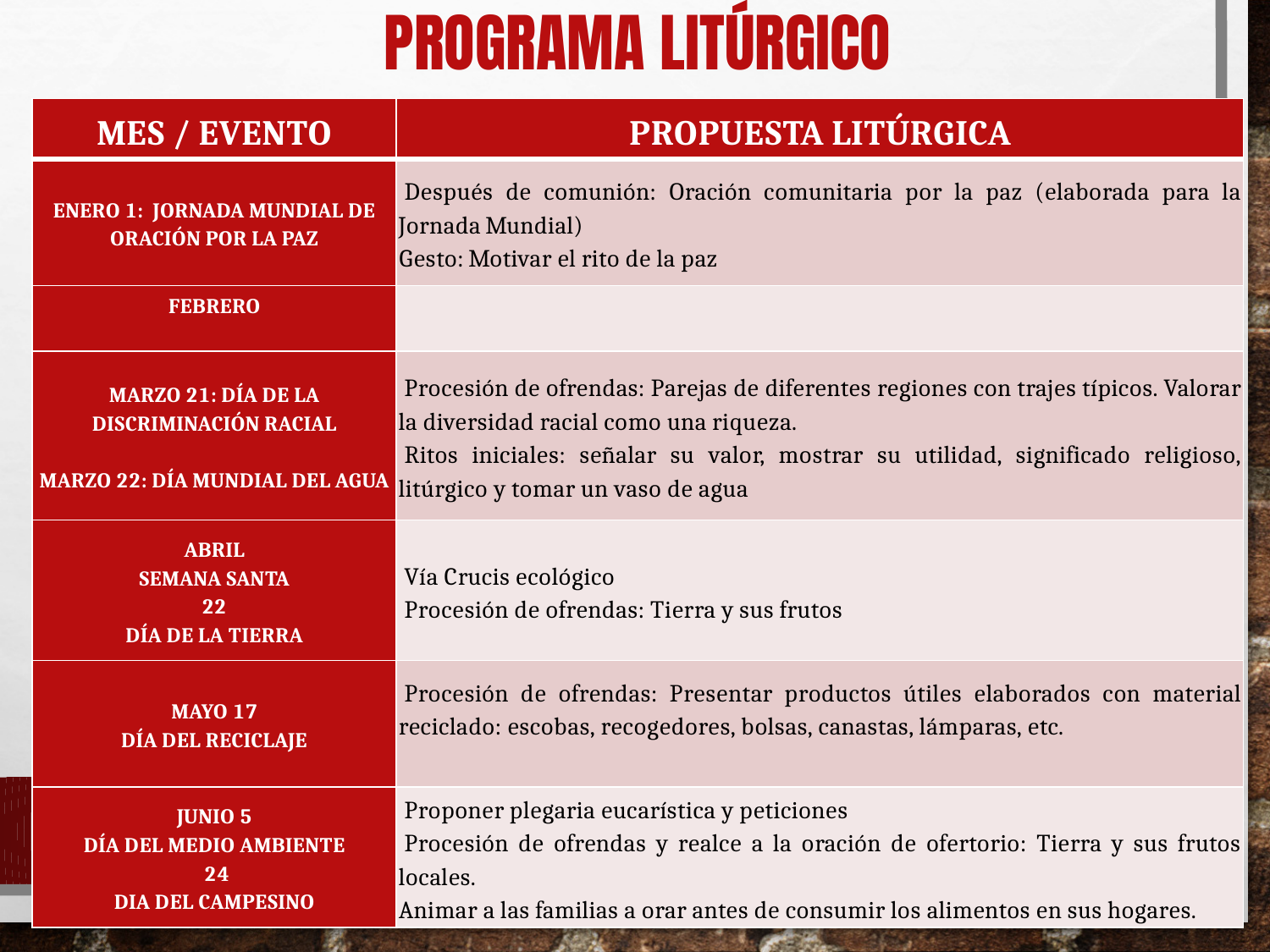

# Programa litúrgico
| MES / EVENTO | PROPUESTA LITÚRGICA |
| --- | --- |
| ENERO 1: JORNADA MUNDIAL DE ORACIÓN POR LA PAZ | Después de comunión: Oración comunitaria por la paz (elaborada para la Jornada Mundial) Gesto: Motivar el rito de la paz |
| FEBRERO |  |
| MARZO 21: DÍA DE LA DISCRIMINACIÓN RACIAL MARZO 22: DÍA MUNDIAL DEL AGUA | Procesión de ofrendas: Parejas de diferentes regiones con trajes típicos. Valorar la diversidad racial como una riqueza.  Ritos iniciales: señalar su valor, mostrar su utilidad, significado religioso, litúrgico y tomar un vaso de agua |
| ABRIL SEMANA SANTA 22 DÍA DE LA TIERRA | Vía Crucis ecológico  Procesión de ofrendas: Tierra y sus frutos |
| MAYO 17 DÍA DEL RECICLAJE | Procesión de ofrendas: Presentar productos útiles elaborados con material reciclado: escobas, recogedores, bolsas, canastas, lámparas, etc. |
| JUNIO 5 DÍA DEL MEDIO AMBIENTE  24 DIA DEL CAMPESINO | Proponer plegaria eucarística y peticiones  Procesión de ofrendas y realce a la oración de ofertorio: Tierra y sus frutos locales. Animar a las familias a orar antes de consumir los alimentos en sus hogares. |